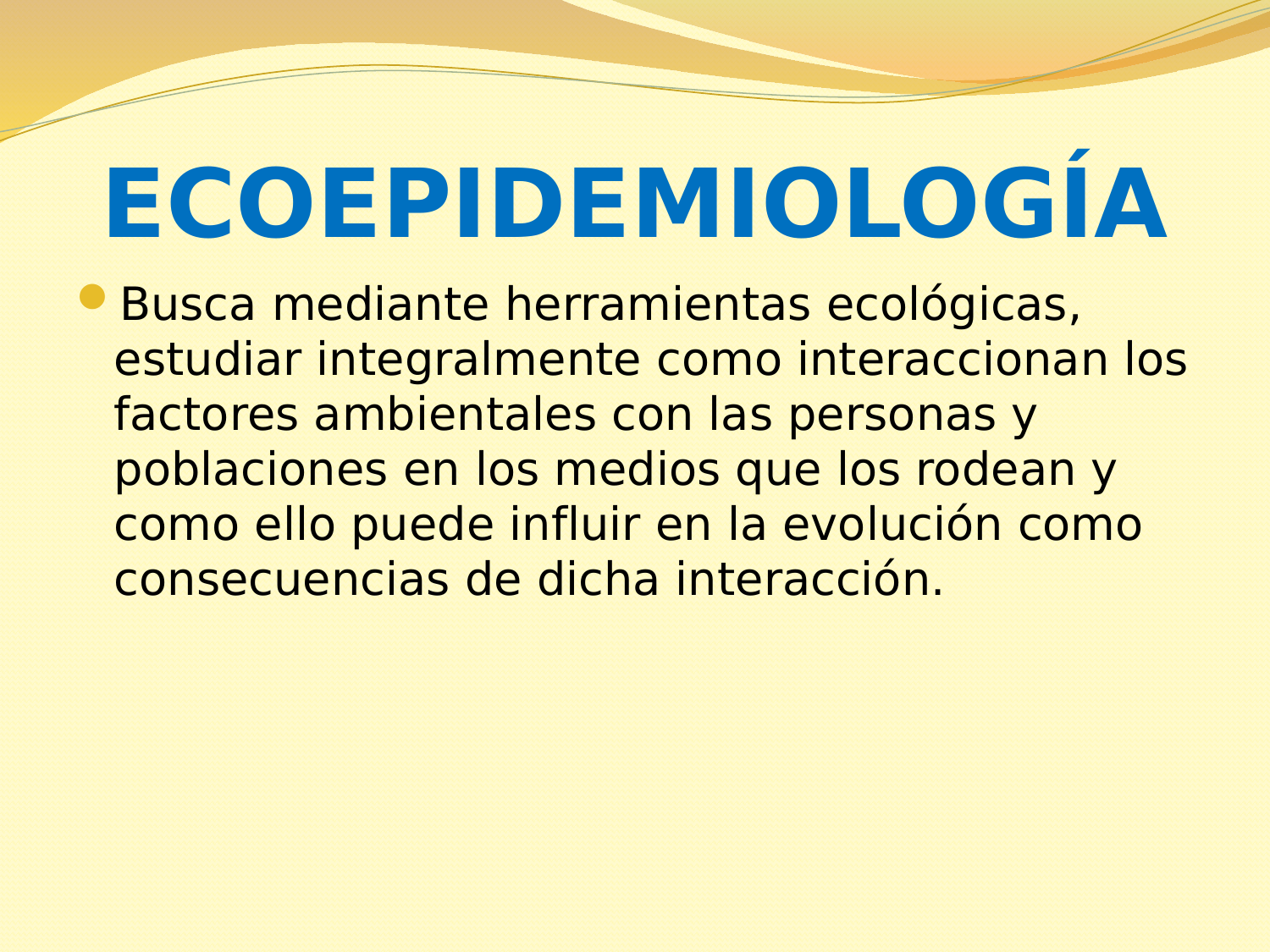

# ECOEPIDEMIOLOGÍA
Busca mediante herramientas ecológicas, estudiar integralmente como interaccionan los factores ambientales con las personas y poblaciones en los medios que los rodean y como ello puede influir en la evolución como consecuencias de dicha interacción.